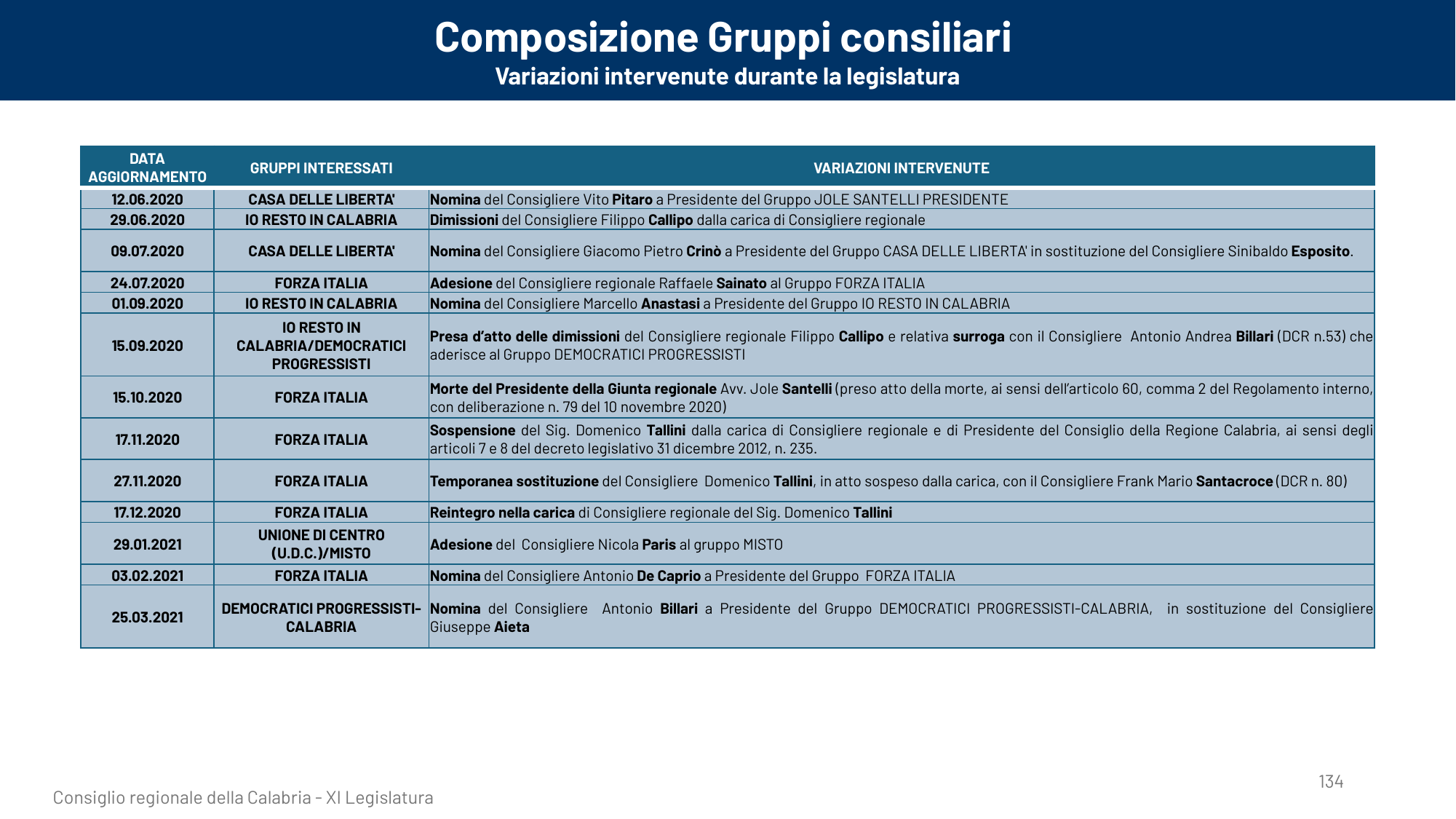

Composizione Gruppi consiliari
Variazioni intervenute durante la legislatura
| DATA AGGIORNAMENTO | GRUPPI INTERESSATI | VARIAZIONI INTERVENUTE |
| --- | --- | --- |
| 12.06.2020 | CASA DELLE LIBERTA' | Nomina del Consigliere Vito Pitaro a Presidente del Gruppo JOLE SANTELLI PRESIDENTE |
| 29.06.2020 | IO RESTO IN CALABRIA | Dimissioni del Consigliere Filippo Callipo dalla carica di Consigliere regionale |
| 09.07.2020 | CASA DELLE LIBERTA' | Nomina del Consigliere Giacomo Pietro Crinò a Presidente del Gruppo CASA DELLE LIBERTA' in sostituzione del Consigliere Sinibaldo Esposito. |
| 24.07.2020 | FORZA ITALIA | Adesione del Consigliere regionale Raffaele Sainato al Gruppo FORZA ITALIA |
| 01.09.2020 | IO RESTO IN CALABRIA | Nomina del Consigliere Marcello Anastasi a Presidente del Gruppo IO RESTO IN CALABRIA |
| 15.09.2020 | IO RESTO IN CALABRIA/DEMOCRATICI PROGRESSISTI | Presa d’atto delle dimissioni del Consigliere regionale Filippo Callipo e relativa surroga con il Consigliere Antonio Andrea Billari (DCR n.53) che aderisce al Gruppo DEMOCRATICI PROGRESSISTI |
| 15.10.2020 | FORZA ITALIA | Morte del Presidente della Giunta regionale Avv. Jole Santelli (preso atto della morte, ai sensi dell’articolo 60, comma 2 del Regolamento interno, con deliberazione n. 79 del 10 novembre 2020) |
| 17.11.2020 | FORZA ITALIA | Sospensione del Sig. Domenico Tallini dalla carica di Consigliere regionale e di Presidente del Consiglio della Regione Calabria, ai sensi degli articoli 7 e 8 del decreto legislativo 31 dicembre 2012, n. 235. |
| 27.11.2020 | FORZA ITALIA | Temporanea sostituzione del Consigliere Domenico Tallini, in atto sospeso dalla carica, con il Consigliere Frank Mario Santacroce (DCR n. 80) |
| 17.12.2020 | FORZA ITALIA | Reintegro nella carica di Consigliere regionale del Sig. Domenico Tallini |
| 29.01.2021 | UNIONE DI CENTRO (U.D.C.)/MISTO | Adesione del Consigliere Nicola Paris al gruppo MISTO |
| 03.02.2021 | FORZA ITALIA | Nomina del Consigliere Antonio De Caprio a Presidente del Gruppo FORZA ITALIA |
| 25.03.2021 | DEMOCRATICI PROGRESSISTI-CALABRIA | Nomina del Consigliere Antonio Billari a Presidente del Gruppo DEMOCRATICI PROGRESSISTI-CALABRIA, in sostituzione del Consigliere Giuseppe Aieta |
134
Consiglio regionale della Calabria - XI Legislatura